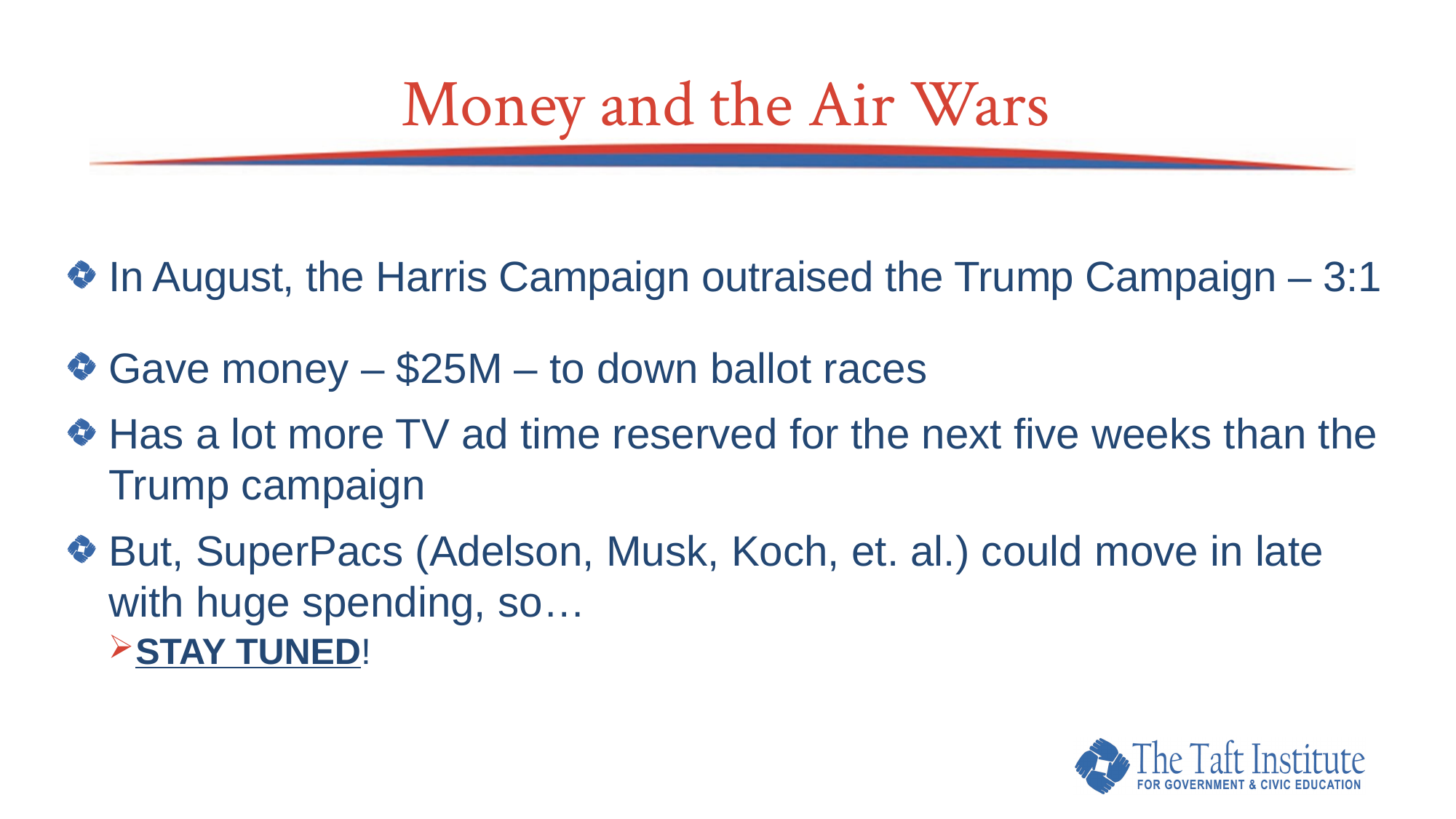

# Money and the Air Wars
In August, the Harris Campaign outraised the Trump Campaign – 3:1
Gave money – $25M – to down ballot races
Has a lot more TV ad time reserved for the next five weeks than the Trump campaign
But, SuperPacs (Adelson, Musk, Koch, et. al.) could move in late with huge spending, so…
STAY TUNED!